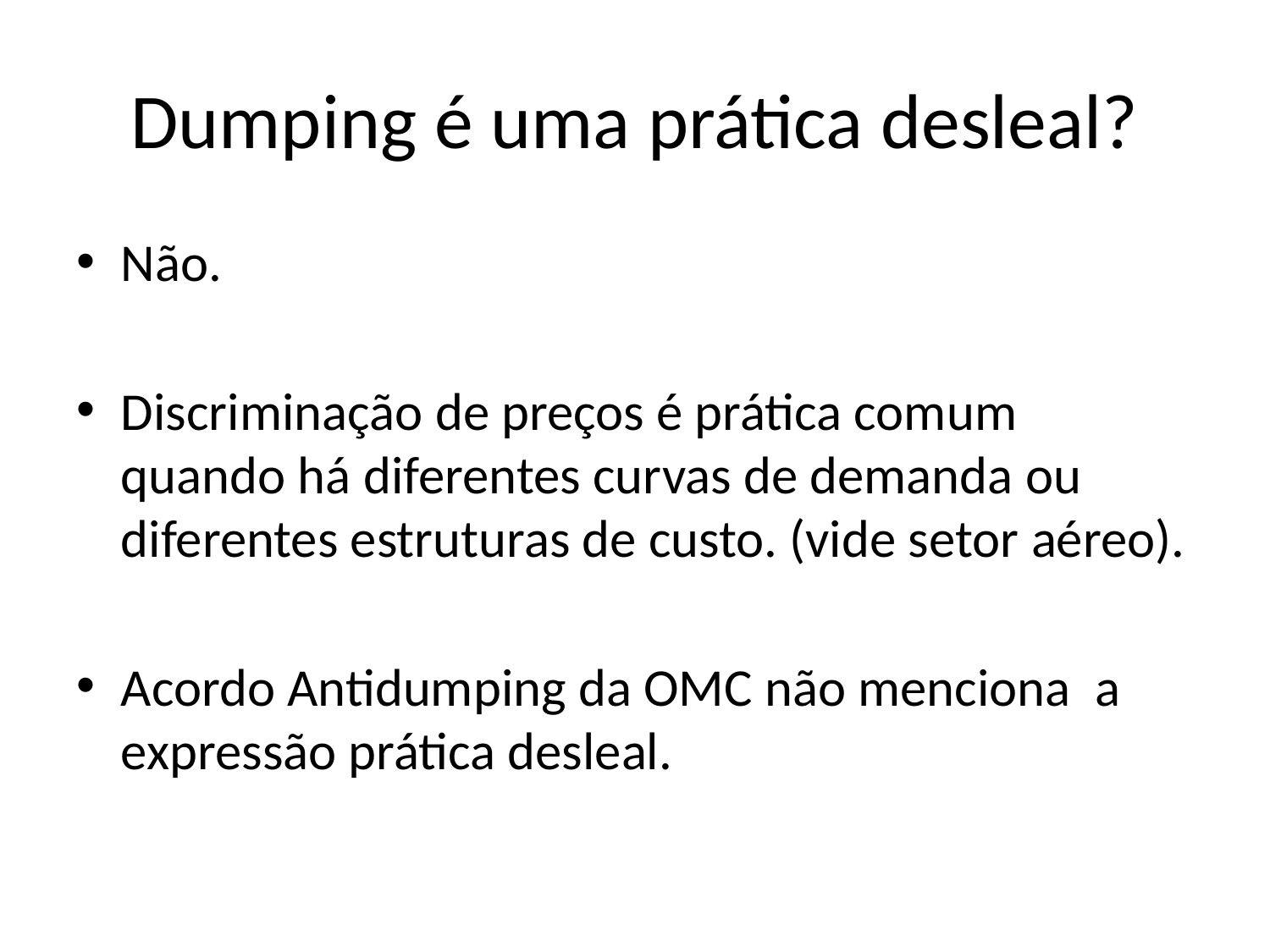

# Dumping é uma prática desleal?
Não.

Discriminação de preços é prática comum quando há diferentes curvas de demanda ou diferentes estruturas de custo. (vide setor aéreo).

Acordo Antidumping da OMC não menciona  a expressão prática desleal.